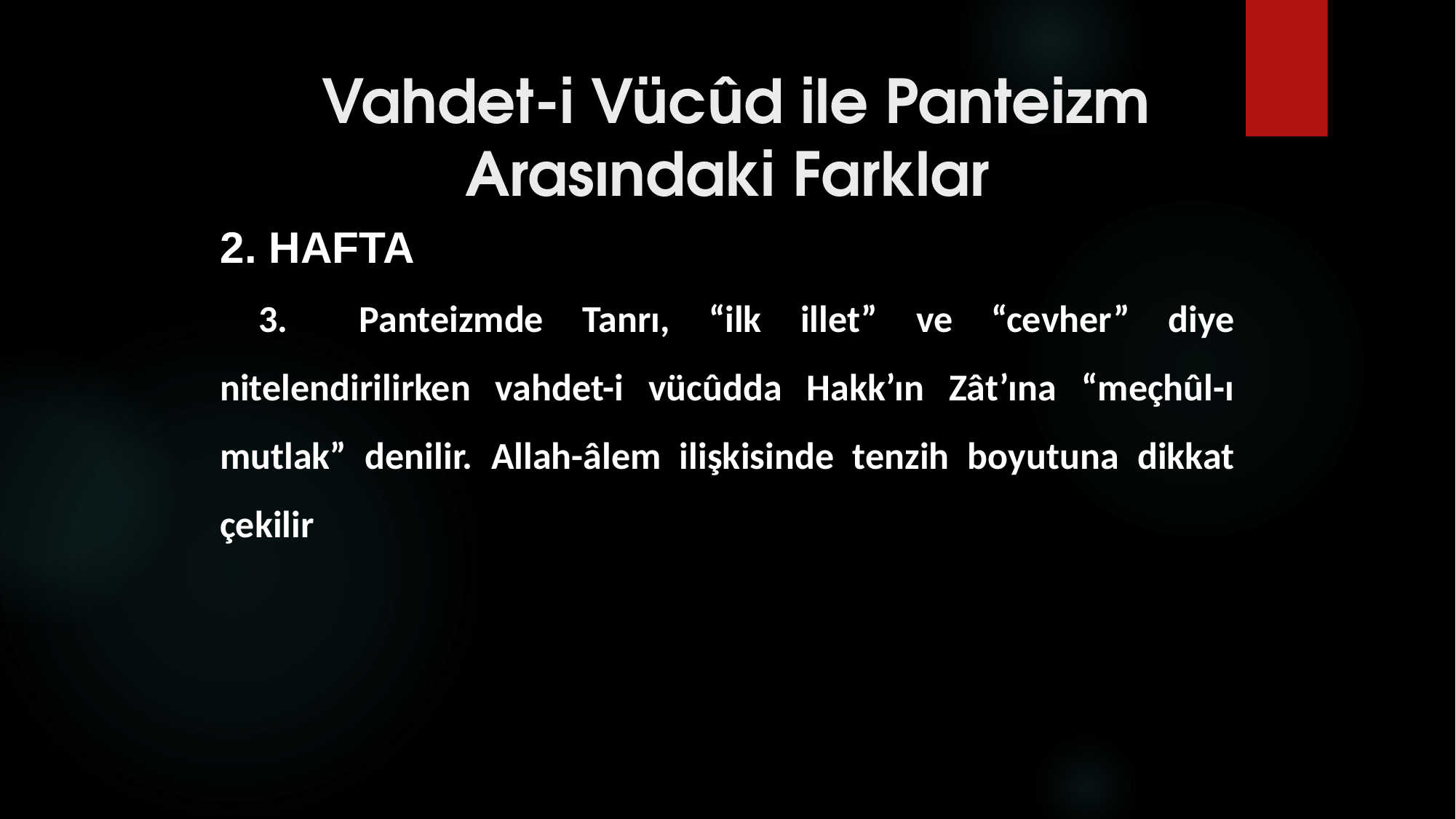

# Vahdet-i Vücûd ile Panteizm Arasındaki Farklar
2. HAFTA
 3.	Panteizmde Tanrı, “ilk illet” ve “cevher” diye nitelendirilirken vahdet-i vücûdda Hakk’ın Zât’ına “meçhûl-ı mutlak” denilir. Allah-âlem ilişkisinde tenzih boyutuna dikkat çekilir